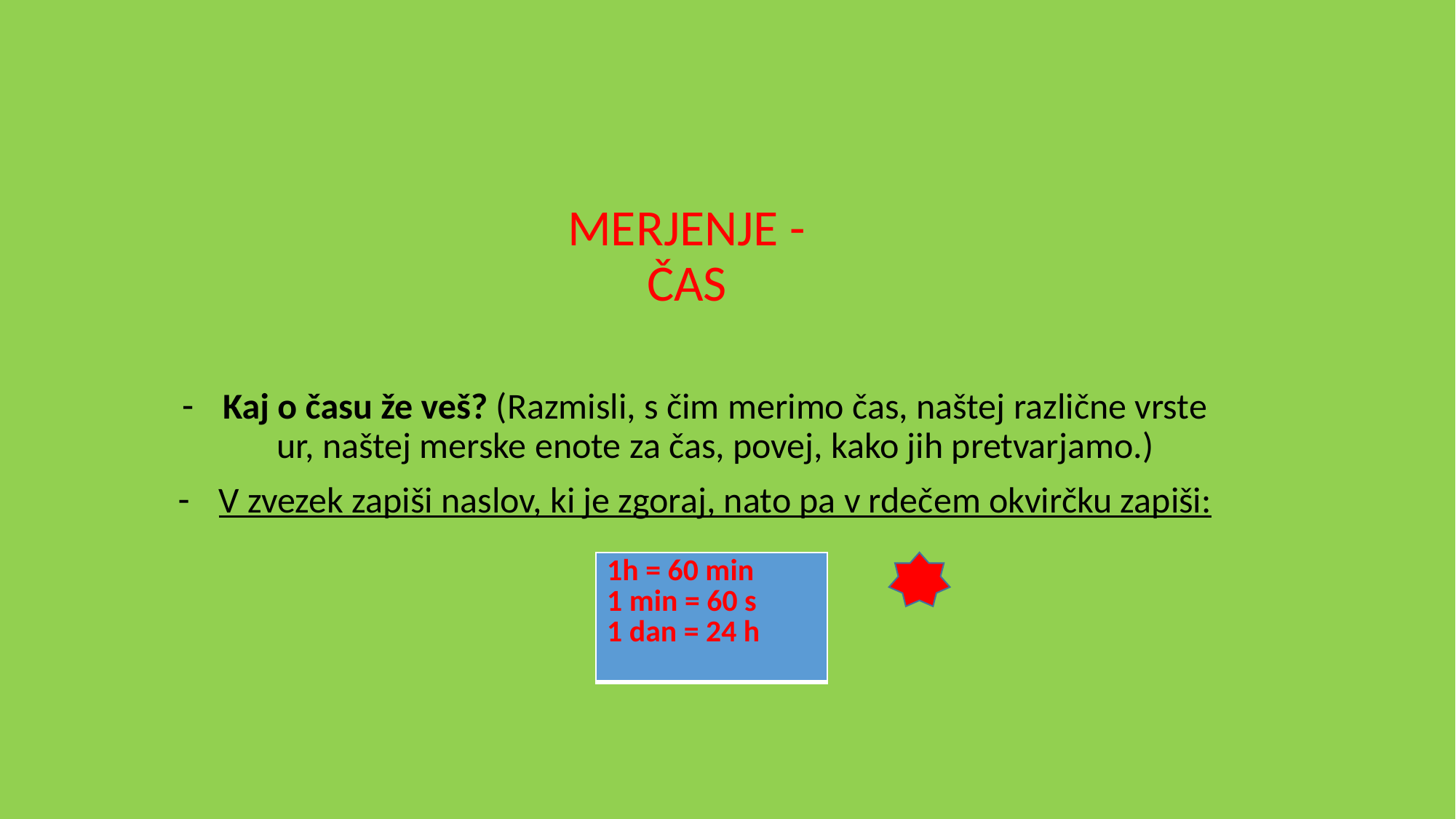

# MERJENJE - ČAS

Kaj o času že veš? (Razmisli, s čim merimo čas, naštej različne vrste ur, naštej merske enote za čas, povej, kako jih pretvarjamo.)
V zvezek zapiši naslov, ki je zgoraj, nato pa v rdečem okvirčku zapiši:
| 1h = 60 min 1 min = 60 s 1 dan = 24 h |
| --- |